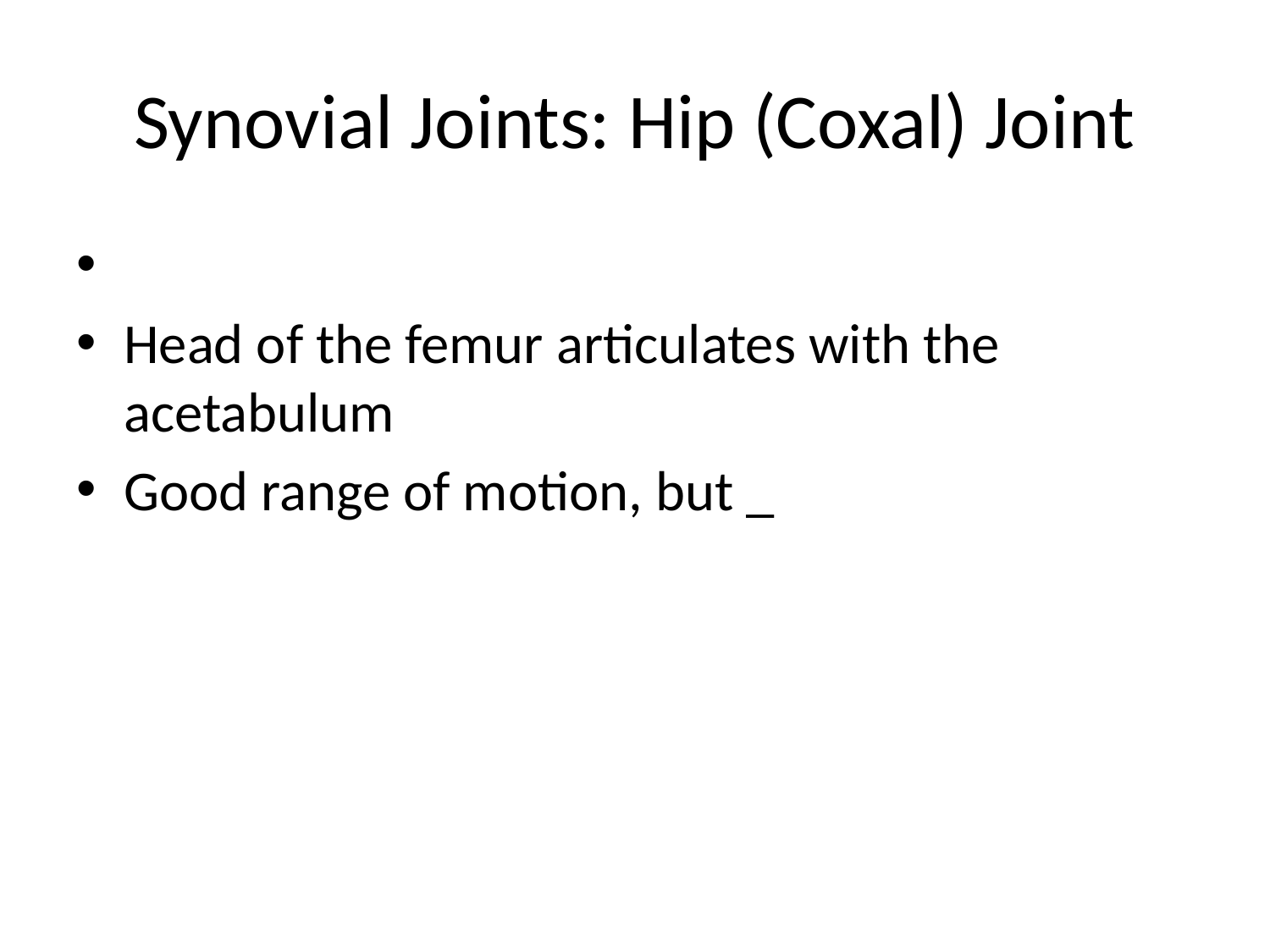

# Synovial Joints: Hip (Coxal) Joint

Head of the femur articulates with the acetabulum
Good range of motion, but _